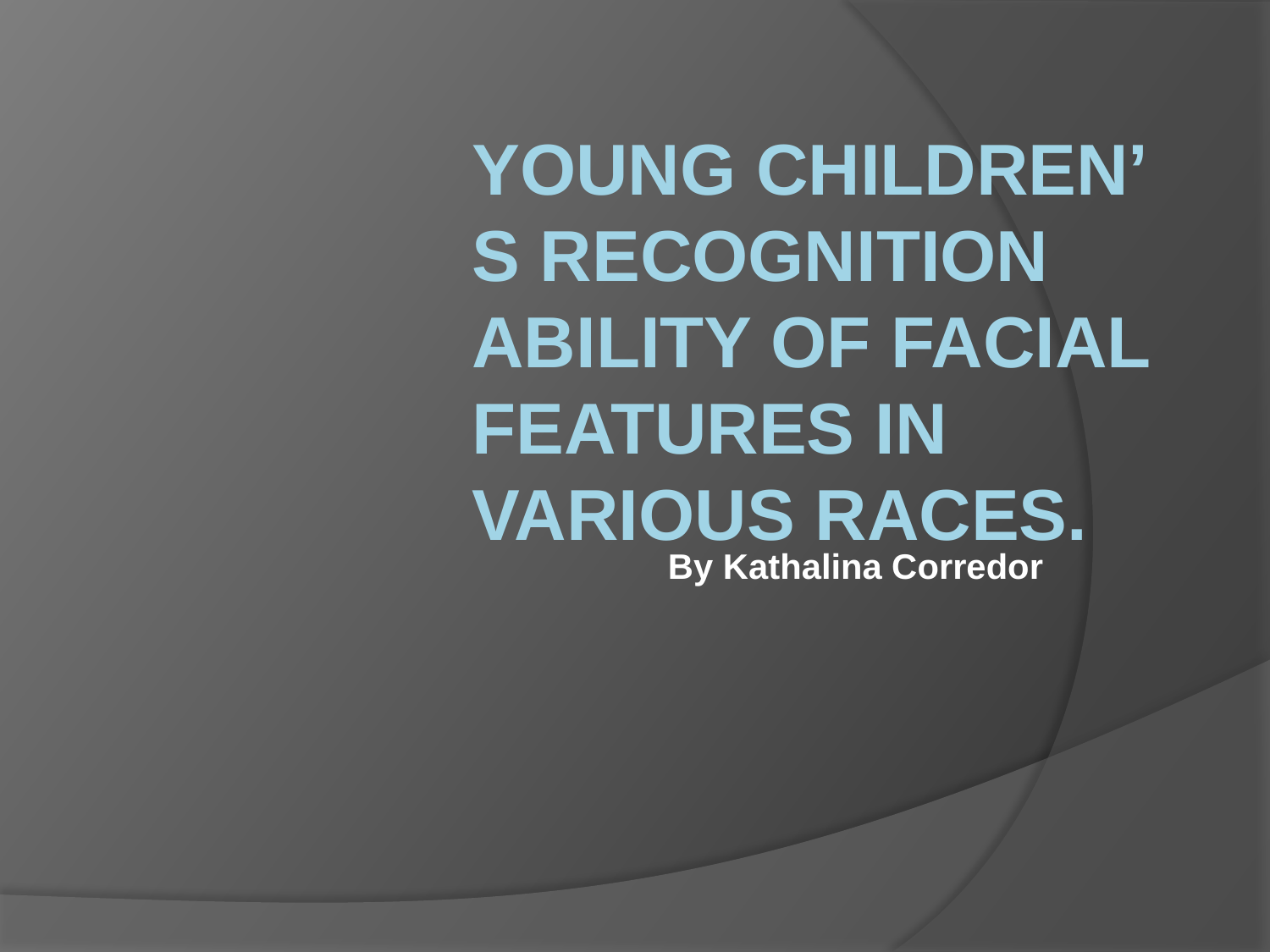

# Young Children’ s Recognition Ability of Facial Features in Various Races.
By Kathalina Corredor